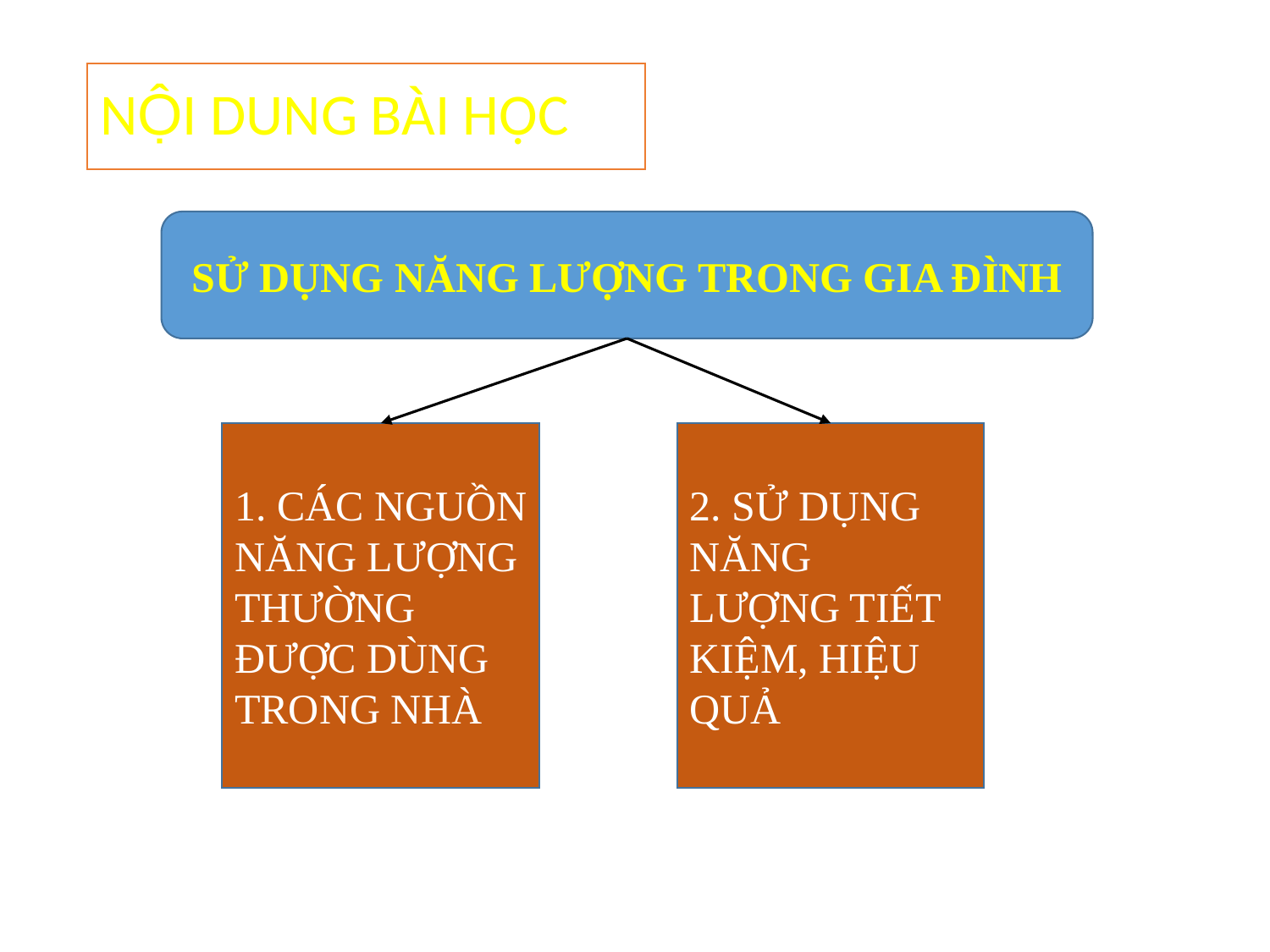

# NỘI DUNG BÀI HỌC
SỬ DỤNG NĂNG LƯỢNG TRONG GIA ĐÌNH
2. SỬ DỤNG NĂNG LƯỢNG TIẾT KIỆM, HIỆU QUẢ
1. CÁC NGUỒN NĂNG LƯỢNG THƯỜNG ĐƯỢC DÙNG TRONG NHÀ